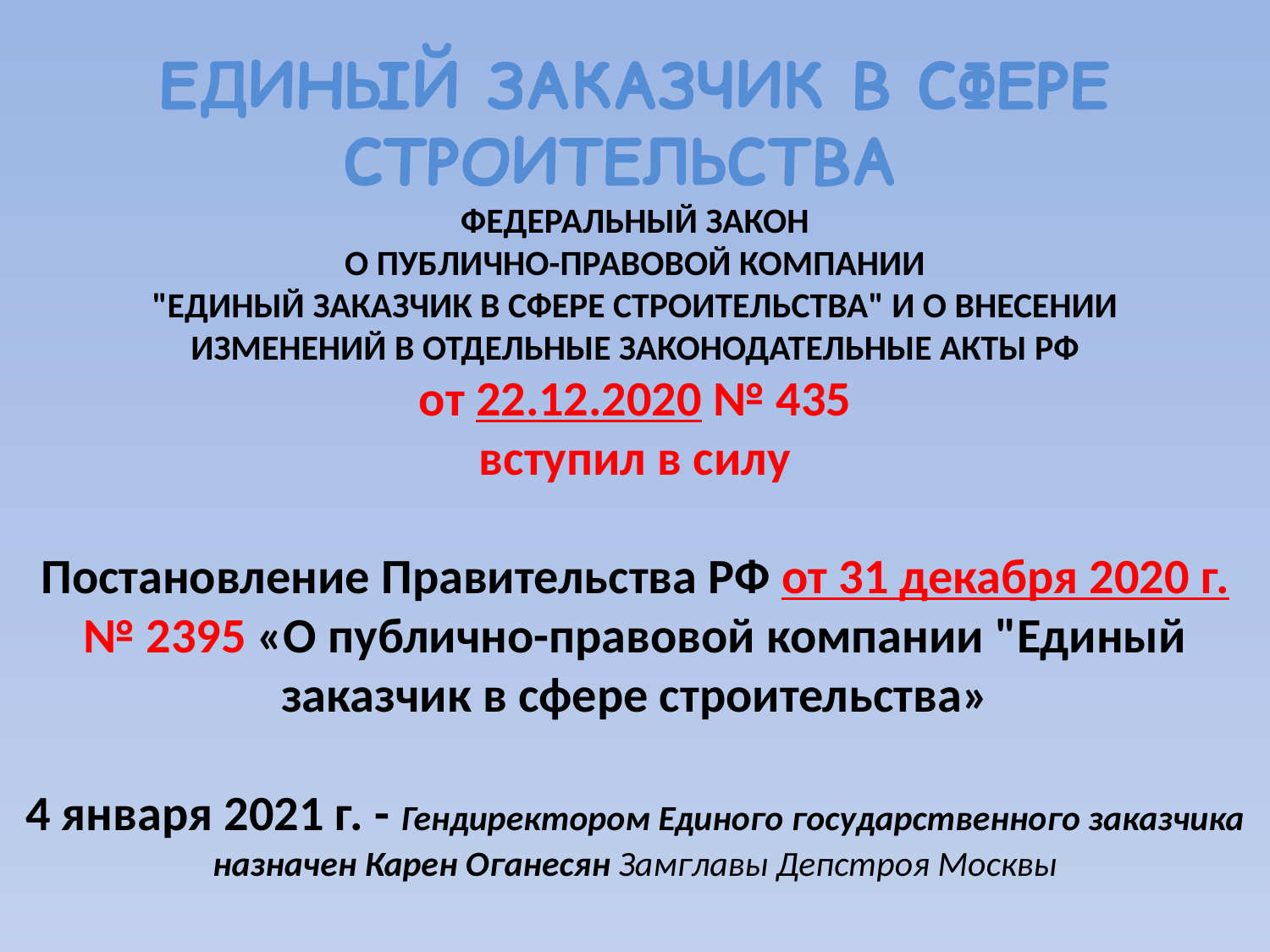

# ЕДИНЫЙ ЗАКАЗЧИК В СФЕРЕ СТРОИТЕЛЬСТВА ФЕДЕРАЛЬНЫЙ ЗАКОН О ПУБЛИЧНО-ПРАВОВОЙ КОМПАНИИ "ЕДИНЫЙ ЗАКАЗЧИК В СФЕРЕ СТРОИТЕЛЬСТВА" И О ВНЕСЕНИИ ИЗМЕНЕНИЙ В ОТДЕЛЬНЫЕ ЗАКОНОДАТЕЛЬНЫЕ АКТЫ РФ от 22.12.2020 № 435 вступил в силу Постановление Правительства РФ от 31 декабря 2020 г. № 2395 «О публично-правовой компании "Единый заказчик в сфере строительства» 4 января 2021 г. - Гендиректором Единого государственного заказчика назначен Карен Оганесян Замглавы Депстроя Москвы